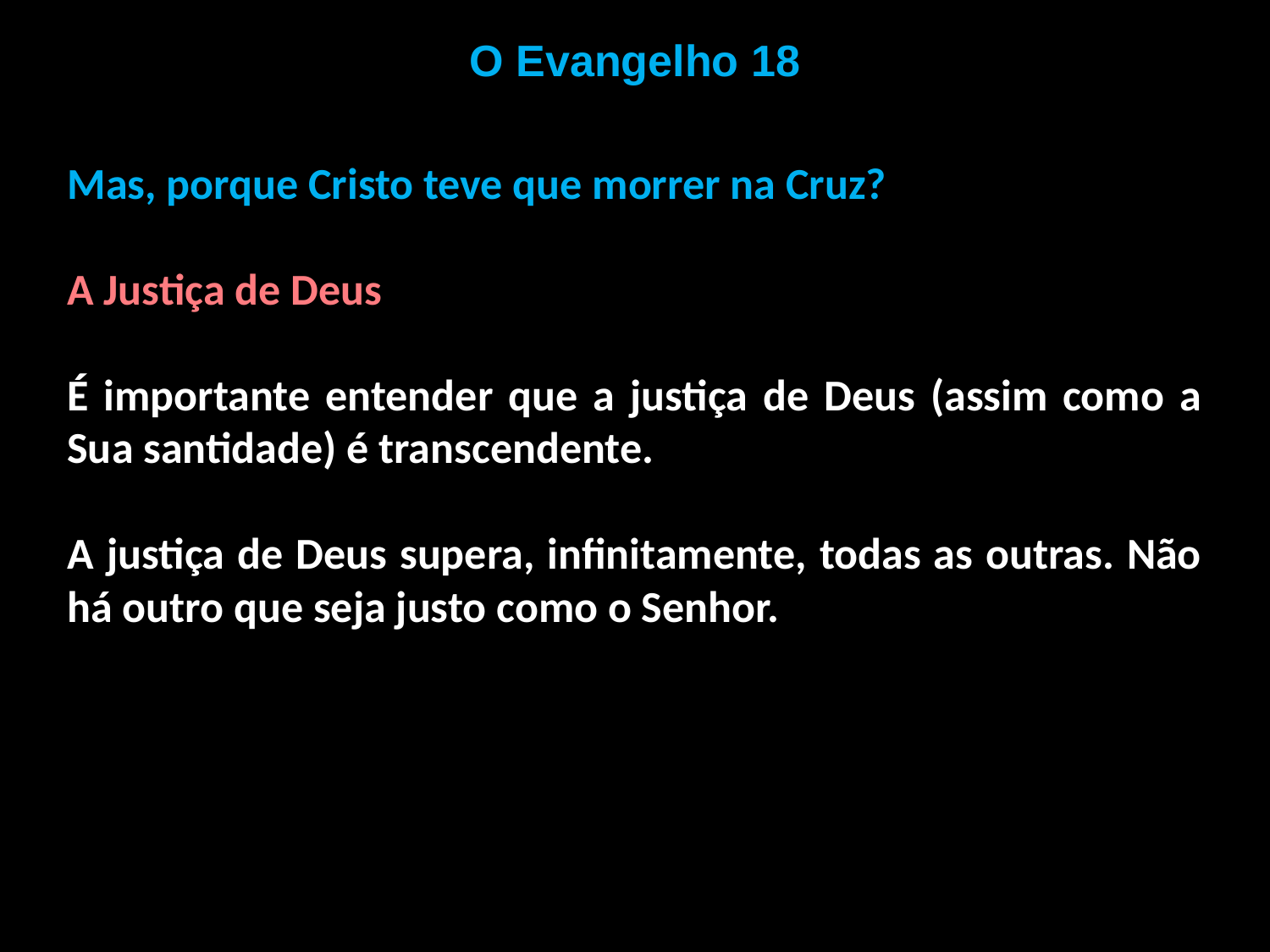

O Evangelho 18

Mas, porque Cristo teve que morrer na Cruz?

A Justiça de Deus

É importante entender que a justiça de Deus (assim como a Sua santidade) é transcendente.

A justiça de Deus supera, infinitamente, todas as outras. Não há outro que seja justo como o Senhor.